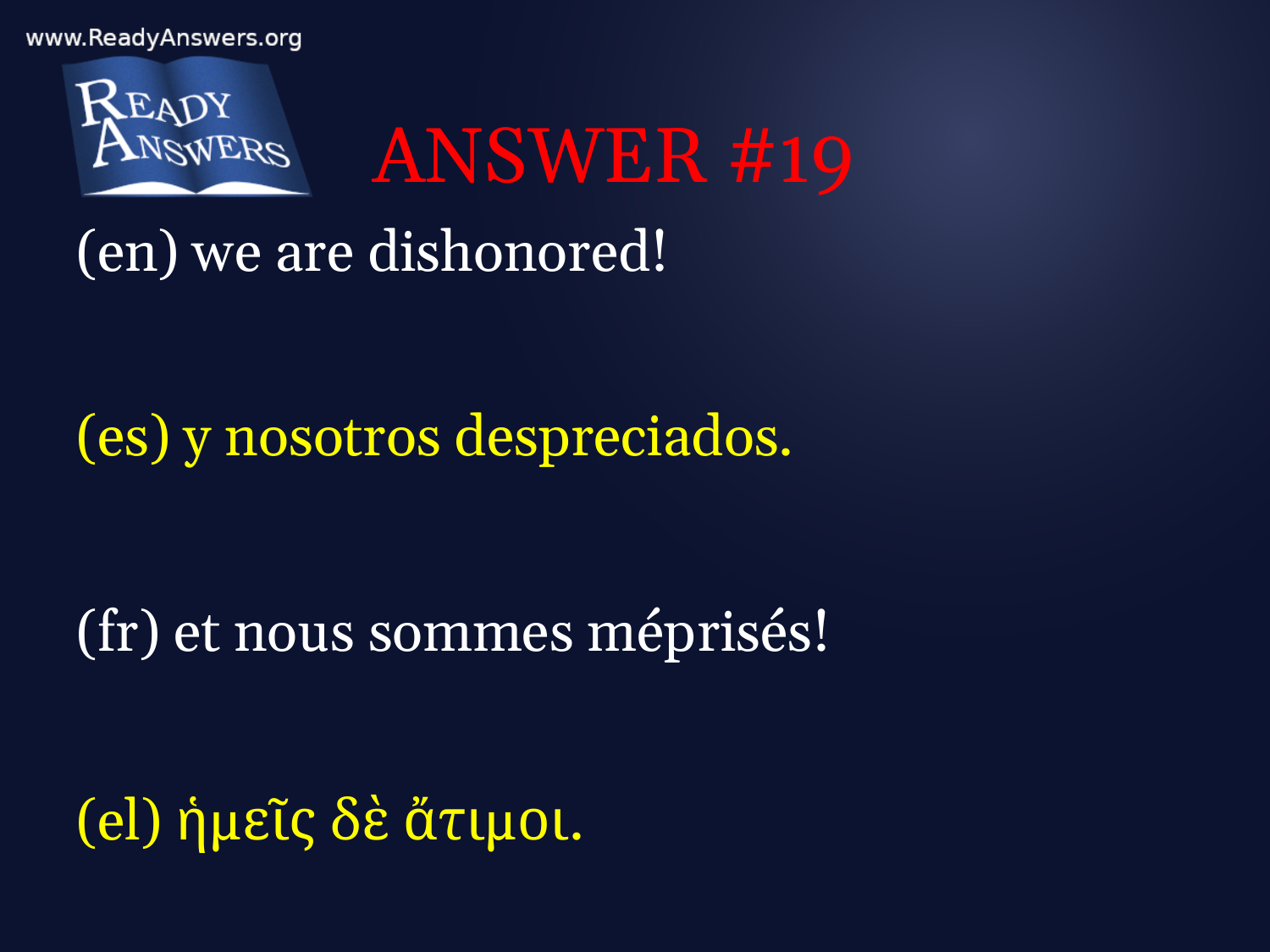

# ANSWER #19
(en) we are dishonored!
(es) y nosotros despreciados.
(fr) et nous sommes méprisés!
(el) ἡμεῖς δὲ ἄτιμοι.